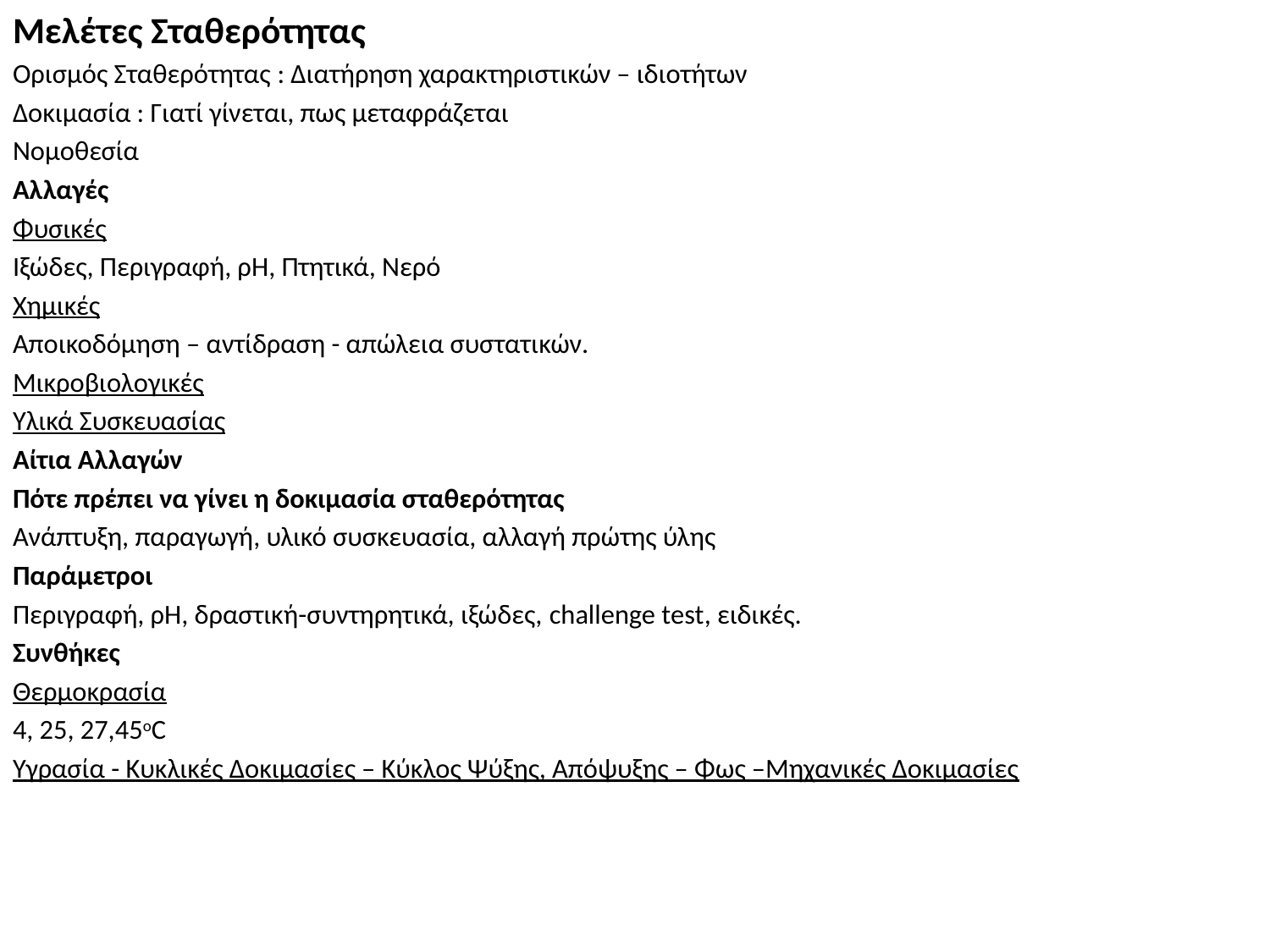

Μελέτες Σταθερότητας
Ορισμός Σταθερότητας : Διατήρηση χαρακτηριστικών – ιδιοτήτων
Δοκιμασία : Γιατί γίνεται, πως μεταφράζεται
Νομοθεσία
Αλλαγές
Φυσικές
Ιξώδες, Περιγραφή, ρΗ, Πτητικά, Νερό
Χημικές
Αποικοδόμηση – αντίδραση - απώλεια συστατικών.
Μικροβιολογικές
Υλικά Συσκευασίας
Αίτια Αλλαγών
Πότε πρέπει να γίνει η δοκιμασία σταθερότητας
Ανάπτυξη, παραγωγή, υλικό συσκευασία, αλλαγή πρώτης ύλης
Παράμετροι
Περιγραφή, ρΗ, δραστική-συντηρητικά, ιξώδες, challenge test, ειδικές.
Συνθήκες
Θερμοκρασία
4, 25, 27,45οC
Υγρασία - Κυκλικές Δοκιμασίες – Κύκλος Ψύξης, Απόψυξης – Φως –Μηχανικές Δοκιμασίες